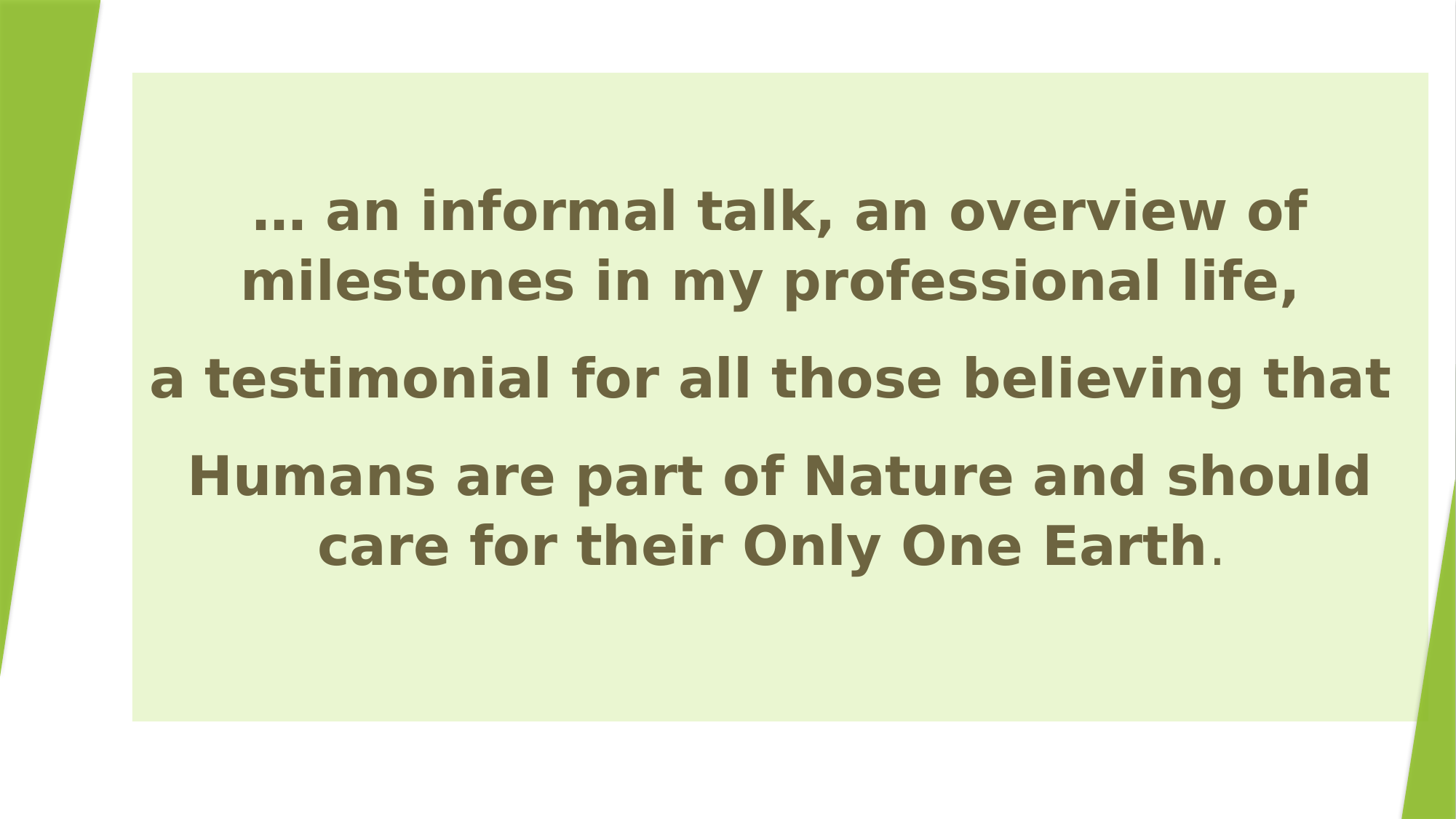

… an informal talk, an overview of milestones in my professional life,
a testimonial for all those believing that
Humans are part of Nature and should care for their Only One Earth.

#